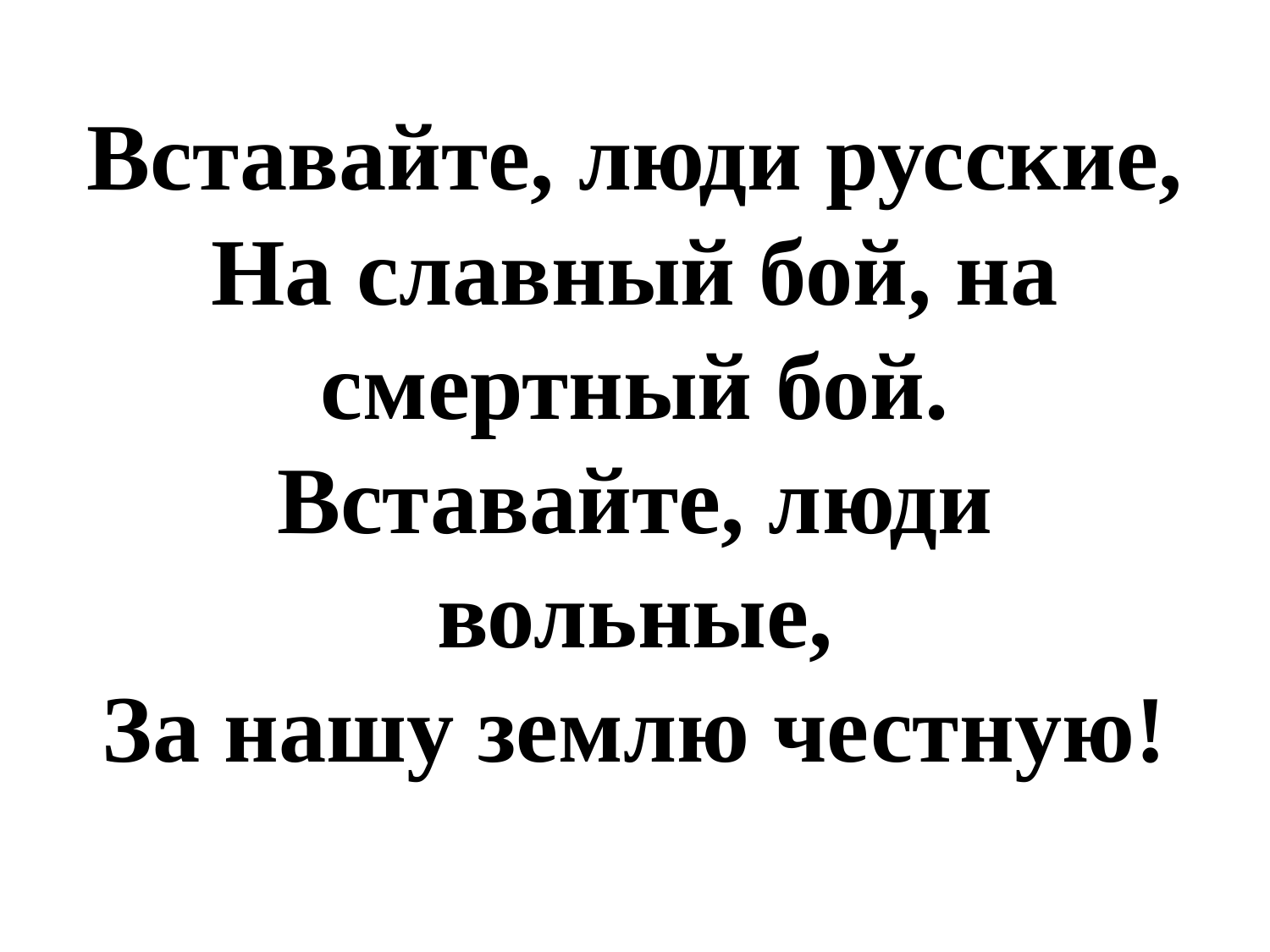

# Вставайте, люди русские, На славный бой, на смертный бой. Вставайте, люди вольные, За нашу землю честную!